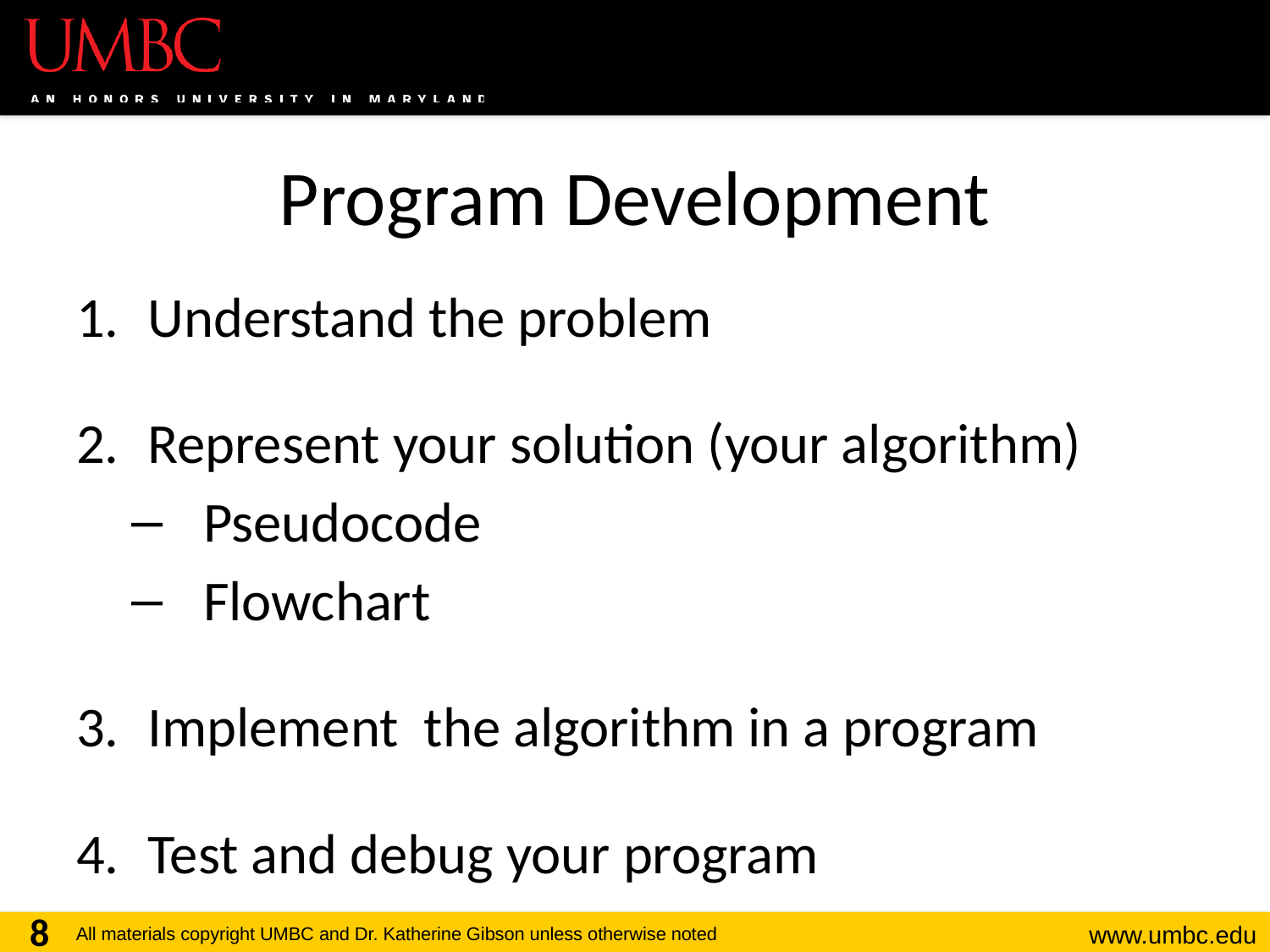

# Program Development
Understand the problem

Represent your solution (your algorithm)
Pseudocode
Flowchart

Implement  the algorithm in a program

Test and debug your program
8